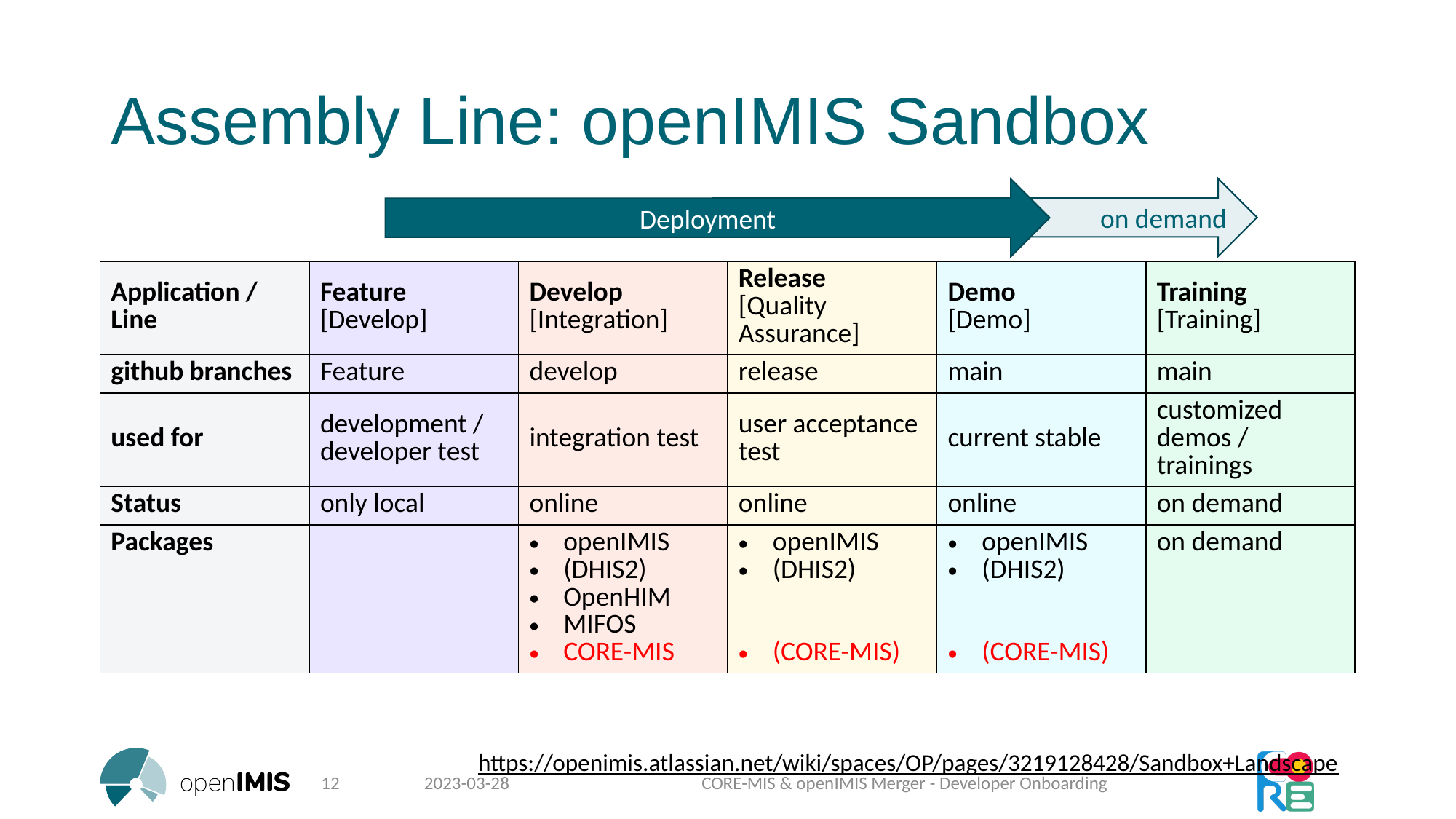

# Assembly Line: openIMIS Sandbox
on demand
Deployment
| Application / Line | Feature [Develop] | Develop [Integration] | Release [Quality Assurance] | Demo [Demo] | Training [Training] |
| --- | --- | --- | --- | --- | --- |
| github branches | Feature | develop | release | main | main |
| used for | development / developer test | integration test | user acceptance test | current stable | customized demos / trainings |
| Status | only local | online | online | online | on demand |
| Packages |  | openIMIS (DHIS2) OpenHIM MIFOS CORE-MIS | openIMIS (DHIS2) (CORE-MIS) | openIMIS (DHIS2) (CORE-MIS) | on demand |
https://openimis.atlassian.net/wiki/spaces/OP/pages/3219128428/Sandbox+Landscape
12
2023-03-28
CORE-MIS & openIMIS Merger - Developer Onboarding